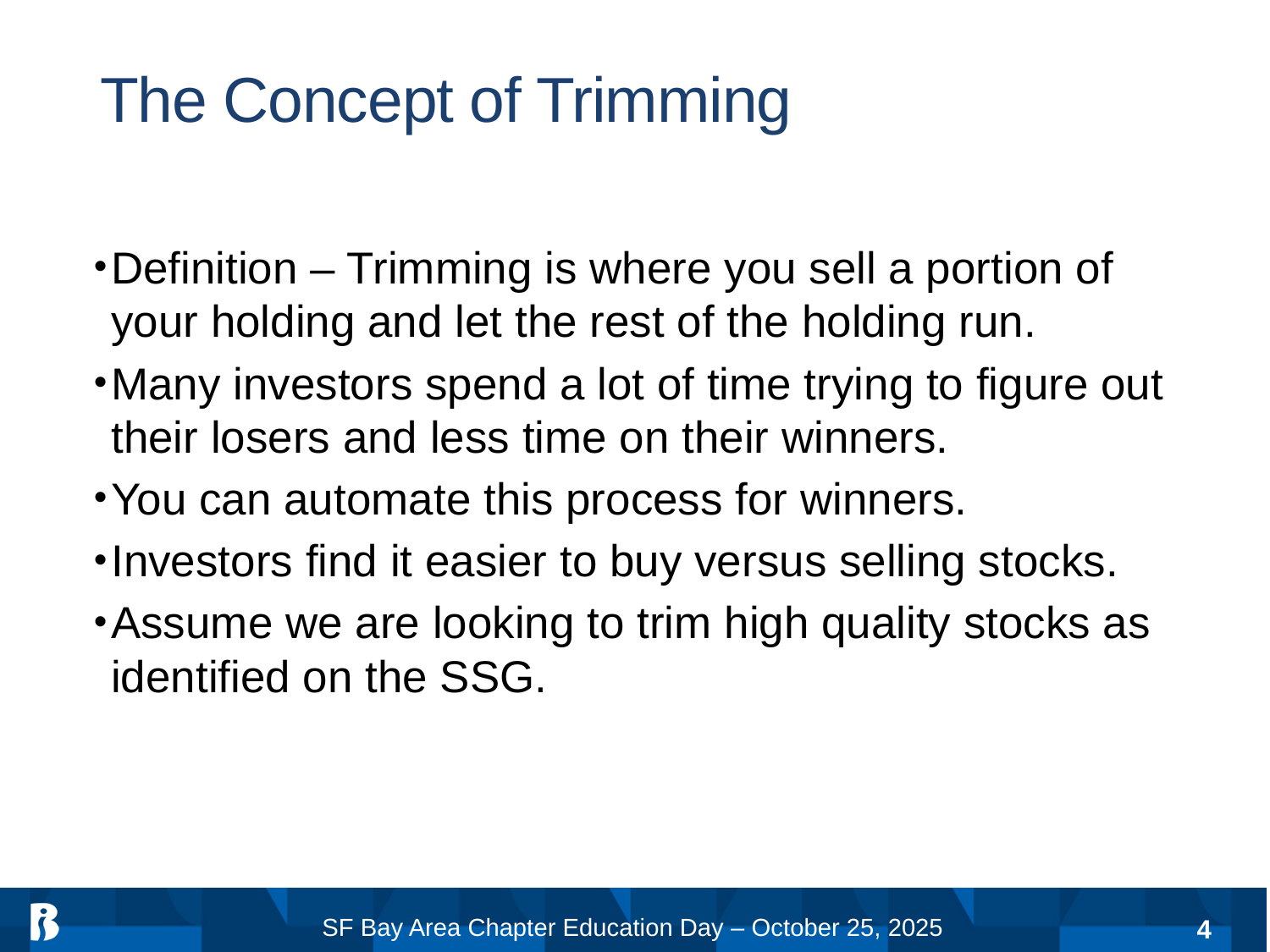

# The Concept of Trimming
Definition – Trimming is where you sell a portion of your holding and let the rest of the holding run.
Many investors spend a lot of time trying to figure out their losers and less time on their winners.
You can automate this process for winners.
Investors find it easier to buy versus selling stocks.
Assume we are looking to trim high quality stocks as identified on the SSG.

4